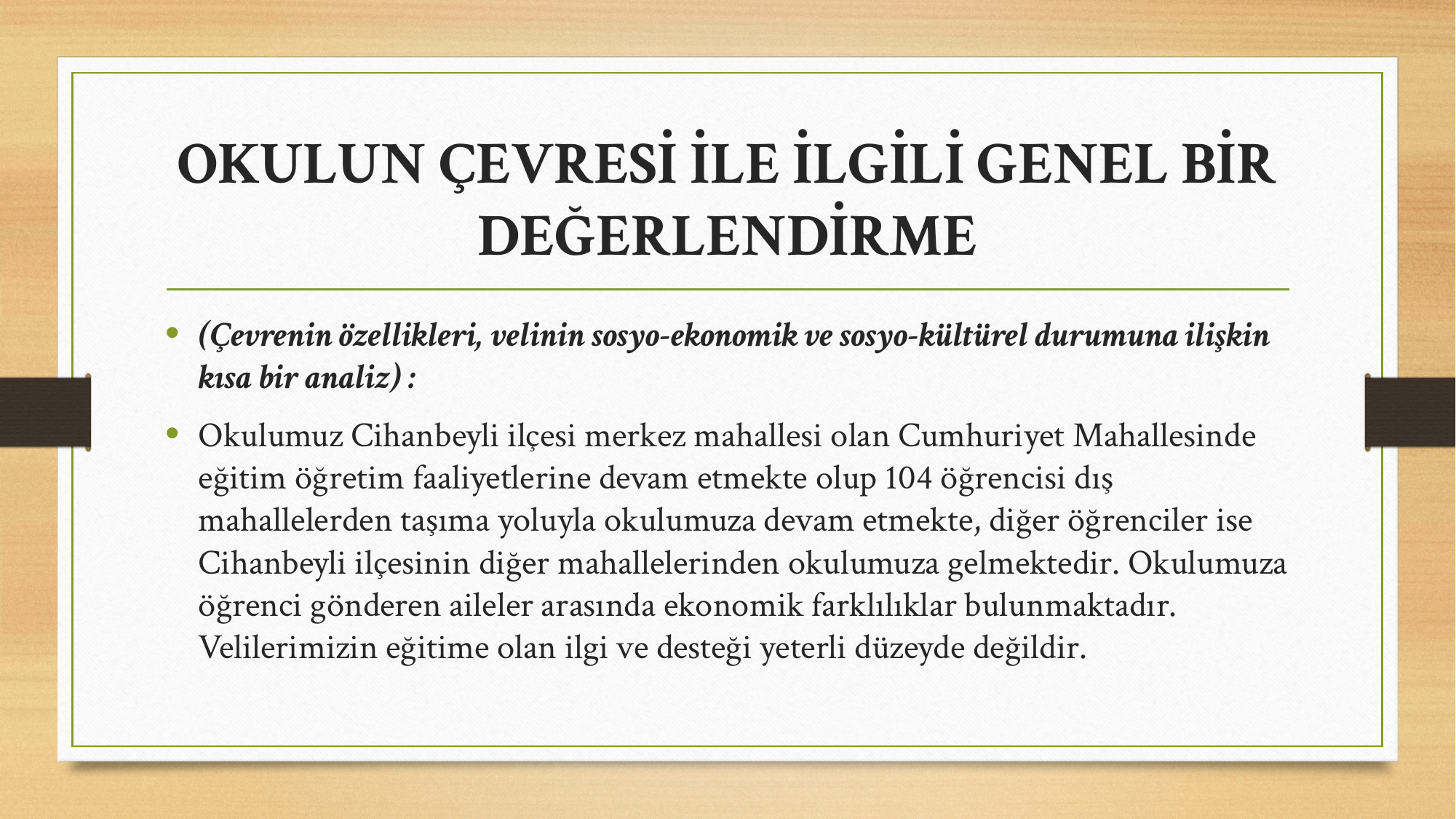

# OKULUN ÇEVRESİ İLE İLGİLİ GENEL BİR DEĞERLENDİRME
(Çevrenin özellikleri, velinin sosyo-ekonomik ve sosyo-kültürel durumuna ilişkin kısa bir analiz) :
Okulumuz Cihanbeyli ilçesi merkez mahallesi olan Cumhuriyet Mahallesinde eğitim öğretim faaliyetlerine devam etmekte olup 104 öğrencisi dış mahallelerden taşıma yoluyla okulumuza devam etmekte, diğer öğrenciler ise Cihanbeyli ilçesinin diğer mahallelerinden okulumuza gelmektedir. Okulumuza öğrenci gönderen aileler arasında ekonomik farklılıklar bulunmaktadır. Velilerimizin eğitime olan ilgi ve desteği yeterli düzeyde değildir.